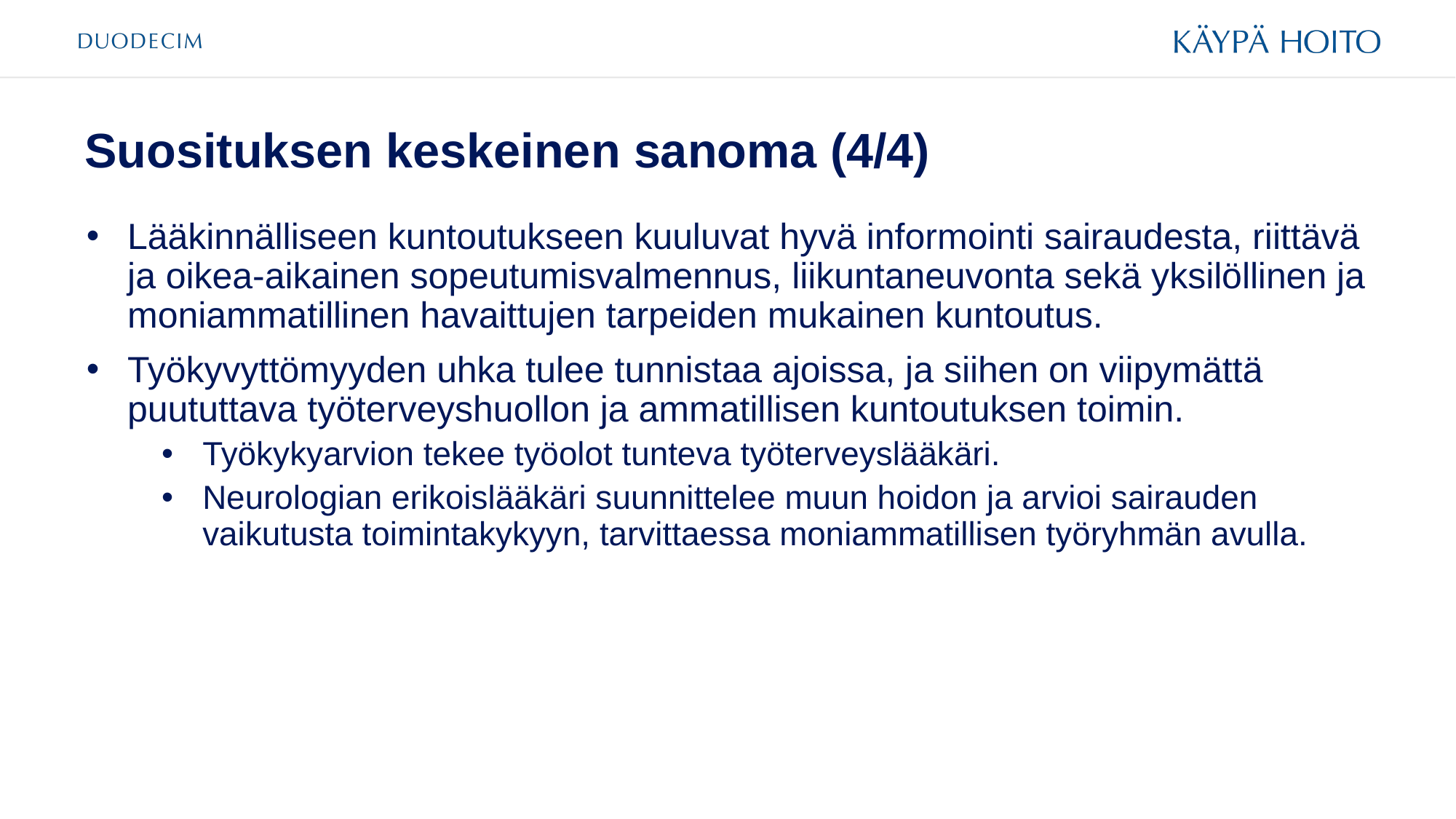

# Suosituksen keskeinen sanoma (4/4)
Lääkinnälliseen kuntoutukseen kuuluvat hyvä informointi sairaudesta, riittävä ja oikea-aikainen sopeutumisvalmennus, liikuntaneuvonta sekä yksilöllinen ja moniammatillinen havaittujen tarpeiden mukainen kuntoutus.
Työkyvyttömyyden uhka tulee tunnistaa ajoissa, ja siihen on viipymättä puututtava työterveyshuollon ja ammatillisen kuntoutuksen toimin.
Työkykyarvion tekee työolot tunteva työterveyslääkäri.
Neurologian erikoislääkäri suunnittelee muun hoidon ja arvioi sairauden vaikutusta toimintakykyyn, tarvittaessa moniammatillisen työryhmän avulla.